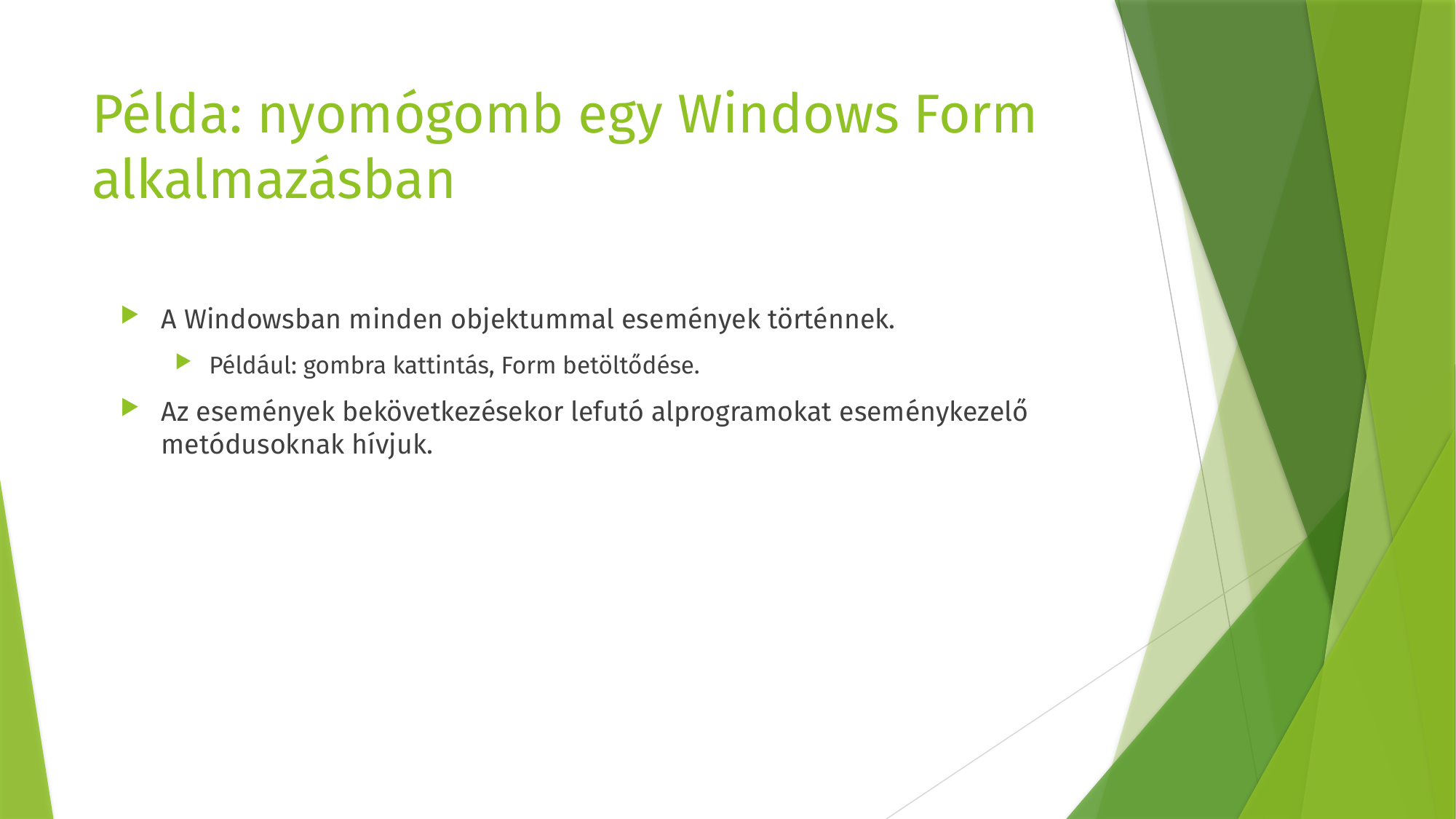

# Példa: nyomógomb egy Windows Form alkalmazásban
A Windowsban minden objektummal események történnek.
Például: gombra kattintás, Form betöltődése.
Az események bekövetkezésekor lefutó alprogramokat eseménykezelő metódusoknak hívjuk.